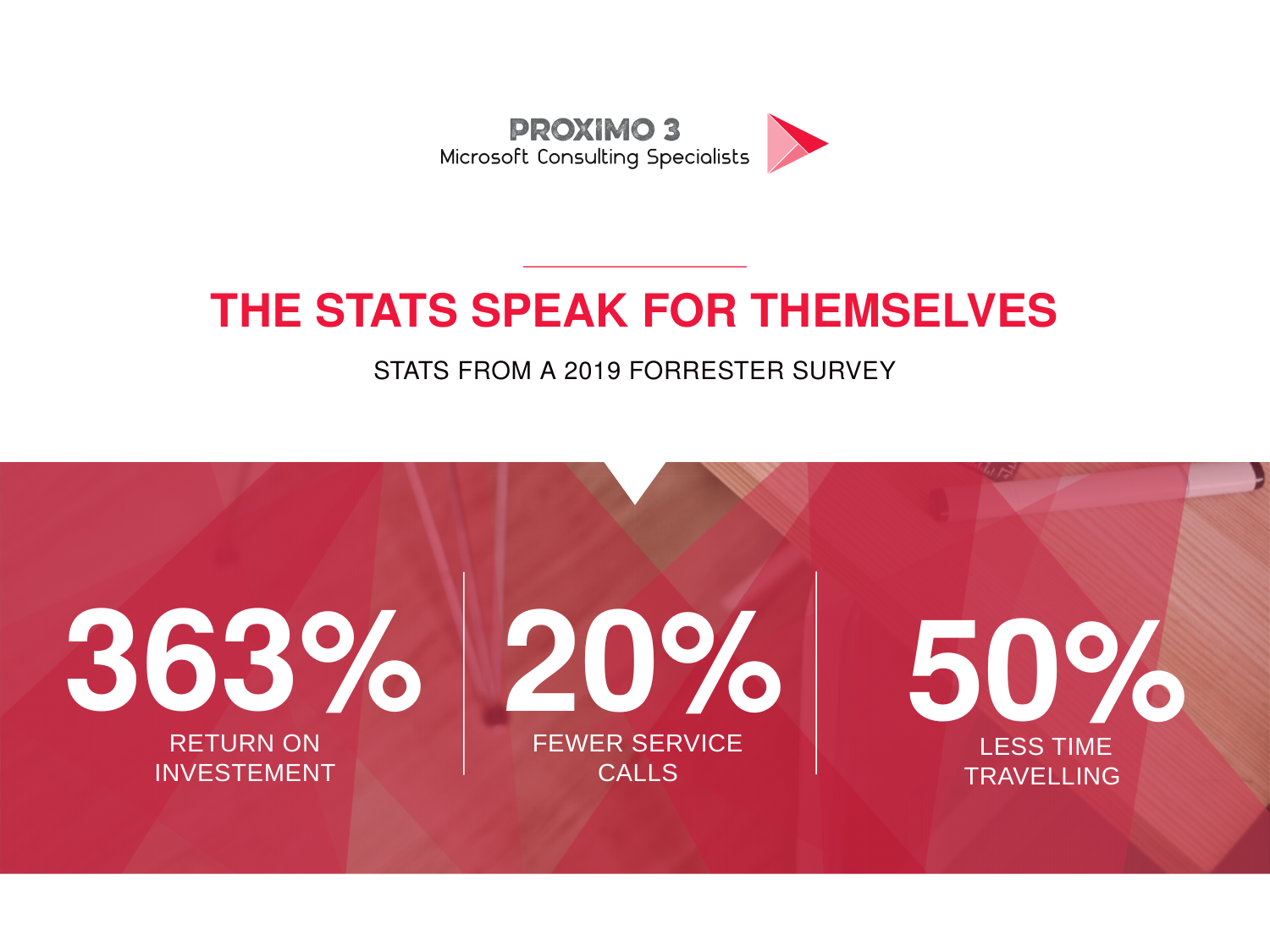

# THE STATS SPEAK FOR THEMSELVES
sTATS FROM a 2019 Forrester survey

363%
20%
50%

RETURN ON INVESTEMENT
Fewer service calls
Less time travelling